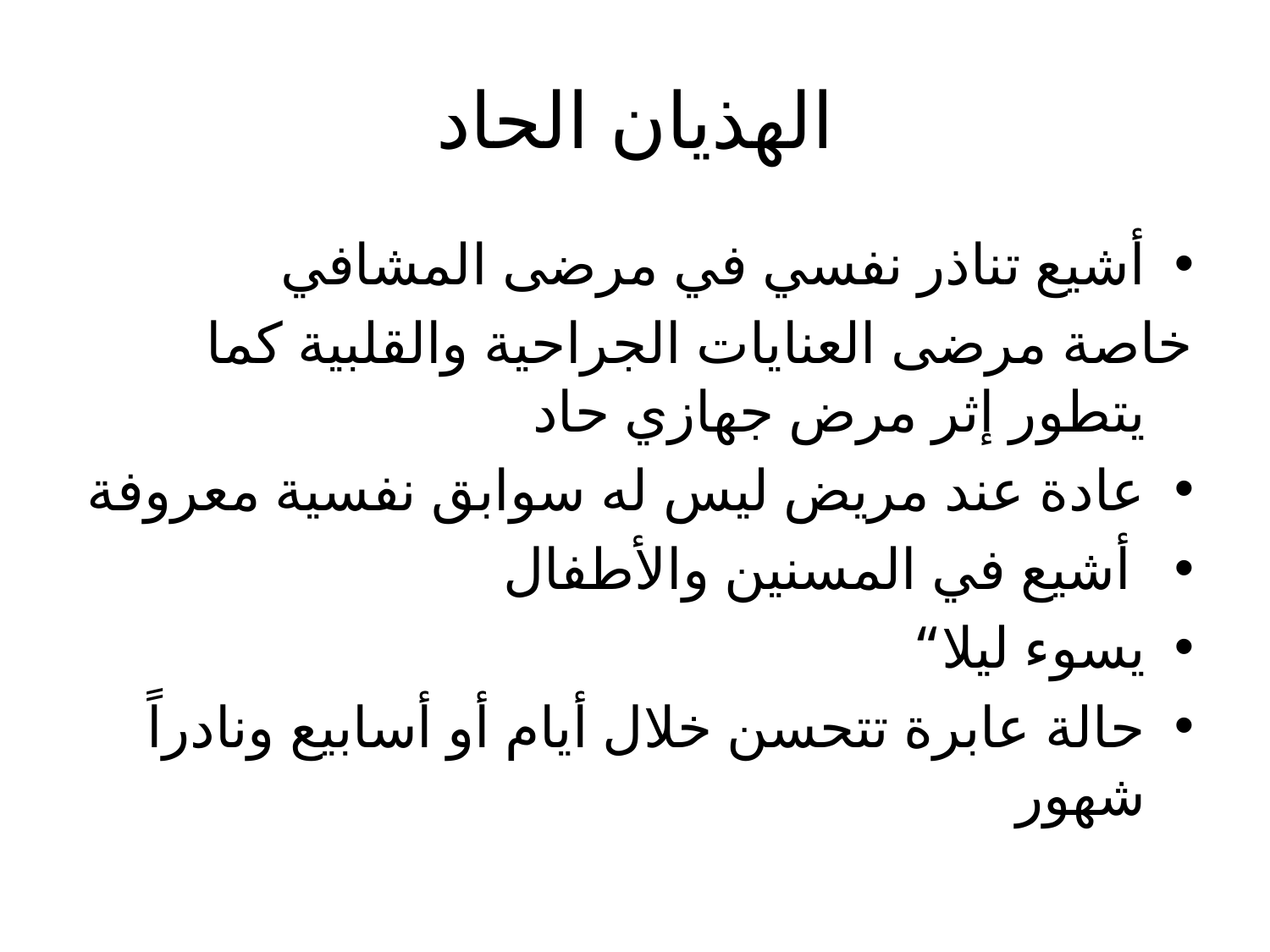

# الهذيان الحاد
أشيع تناذر نفسي في مرضى المشافي
خاصة مرضى العنايات الجراحية والقلبية كما يتطور إثر مرض جهازي حاد
عادة عند مريض ليس له سوابق نفسية معروفة
 أشيع في المسنين والأطفال
يسوء ليلا“
حالة عابرة تتحسن خلال أيام أو أسابيع ونادراً شهور